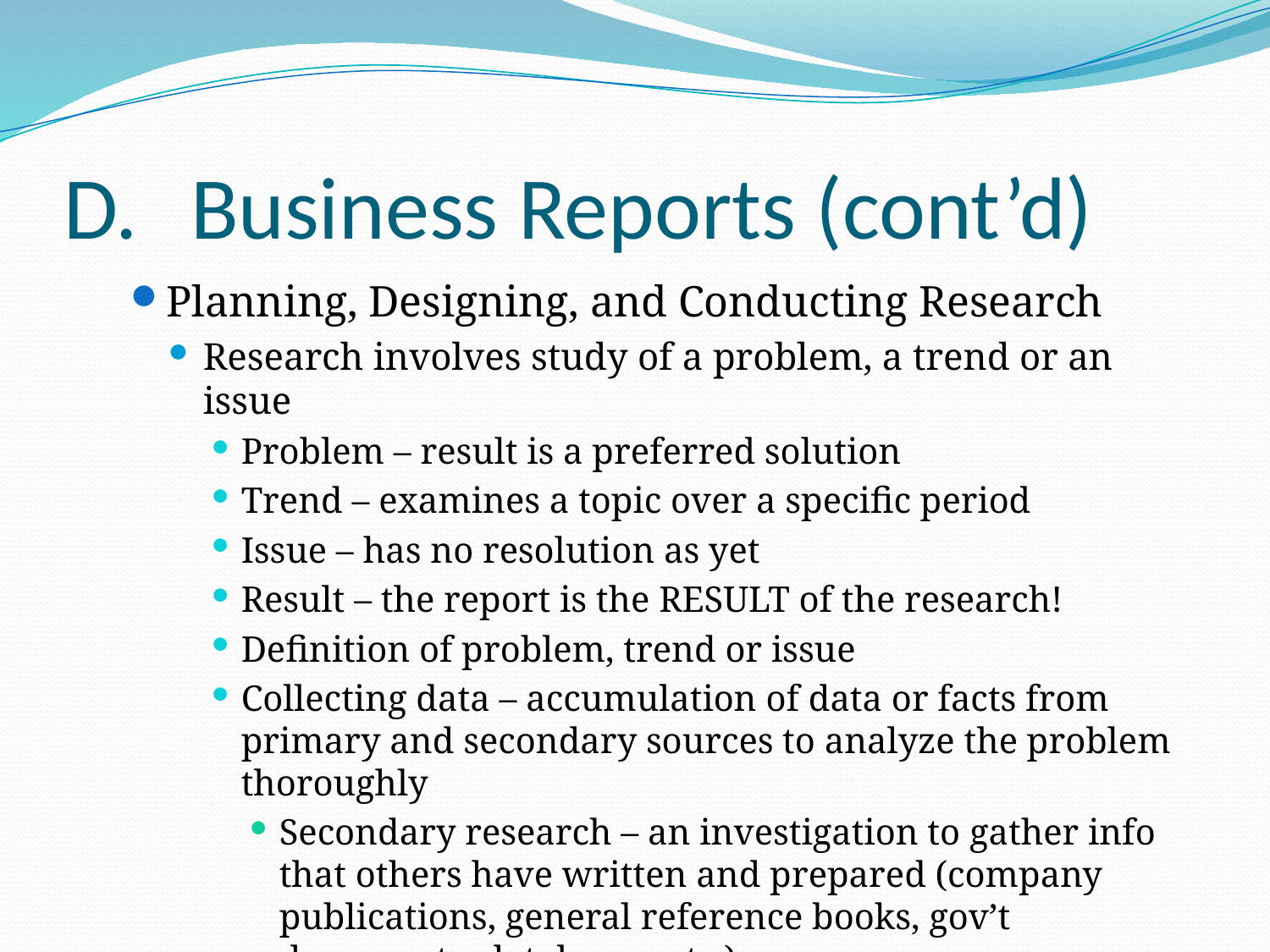

# D.	Business Reports (cont’d)
Planning, Designing, and Conducting Research
Research involves study of a problem, a trend or an issue
Problem – result is a preferred solution
Trend – examines a topic over a specific period
Issue – has no resolution as yet
Result – the report is the RESULT of the research!
Definition of problem, trend or issue
Collecting data – accumulation of data or facts from primary and secondary sources to analyze the problem thoroughly
Secondary research – an investigation to gather info that others have written and prepared (company publications, general reference books, gov’t documents, databases, etc.)